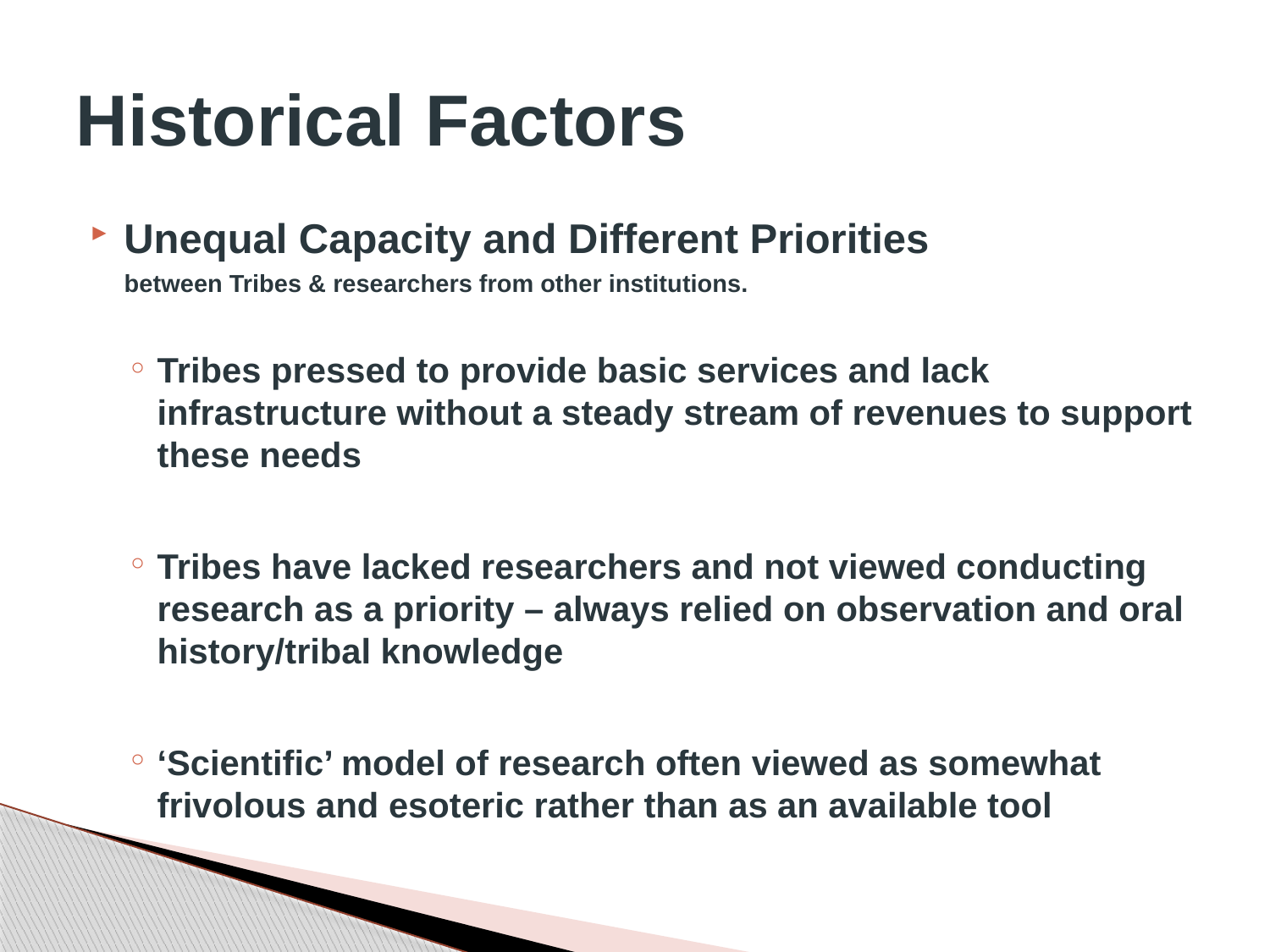

# Historical Factors
Unequal Capacity and Different Priorities
     between Tribes & researchers from other institutions.

Tribes pressed to provide basic services and lack infrastructure without a steady stream of revenues to support these needs

Tribes have lacked researchers and not viewed conducting research as a priority – always relied on observation and oral history/tribal knowledge

‘Scientific’ model of research often viewed as somewhat frivolous and esoteric rather than as an available tool